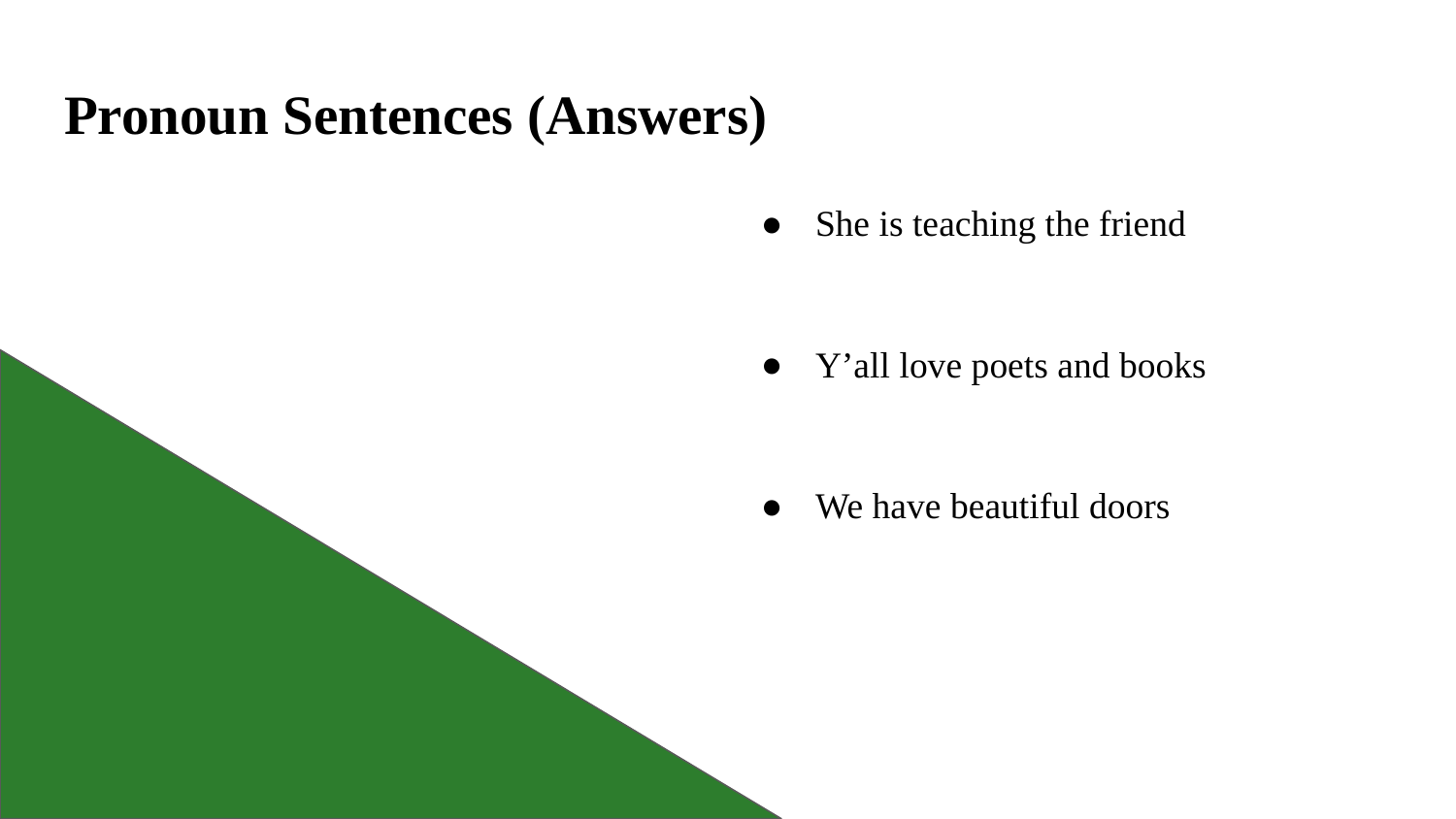

# Pronoun Sentences (Answers)
She is teaching the friend

Y’all love poets and books

We have beautiful doors